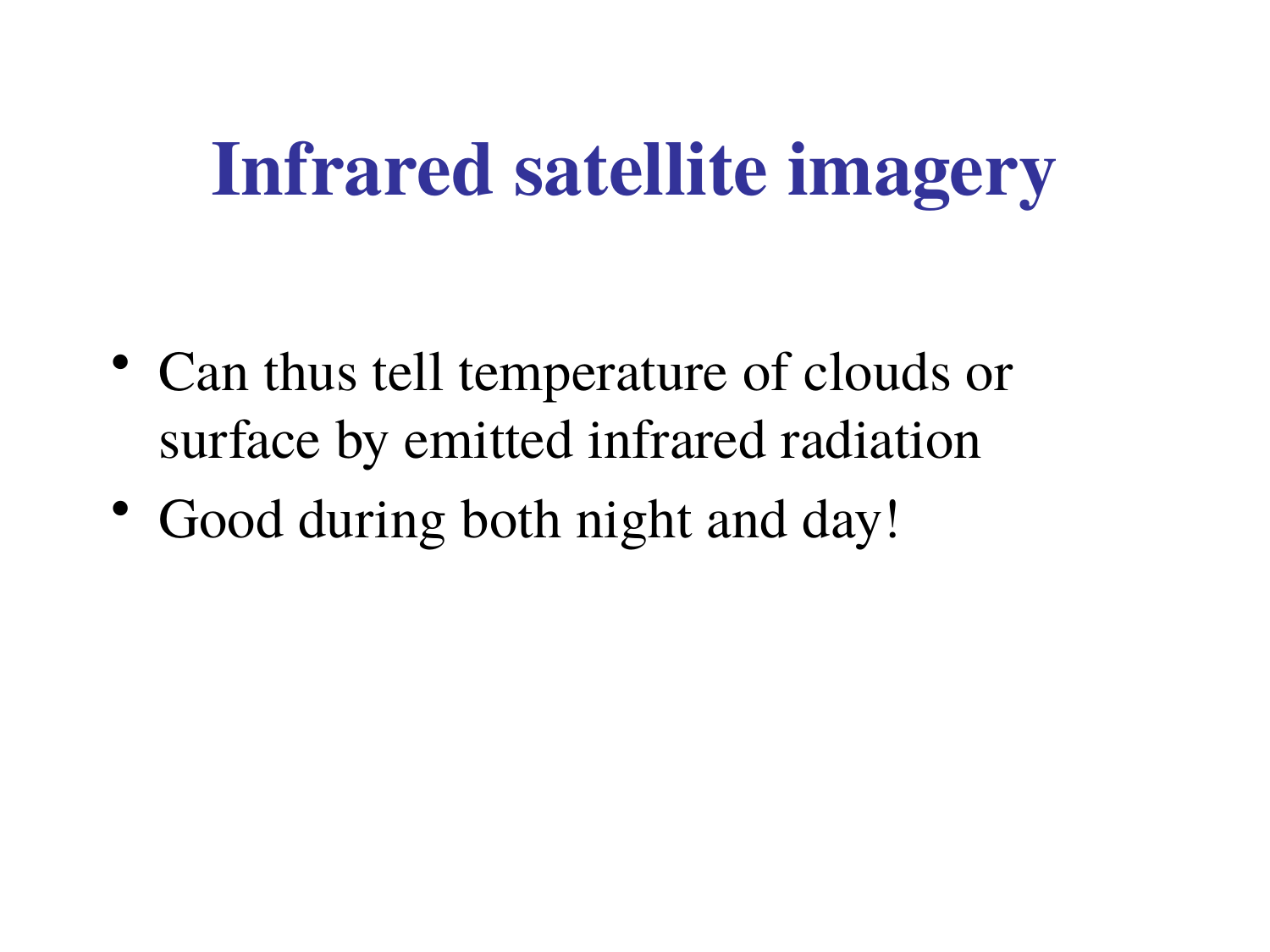

# Infrared satellite imagery
Can thus tell temperature of clouds or surface by emitted infrared radiation
Good during both night and day!